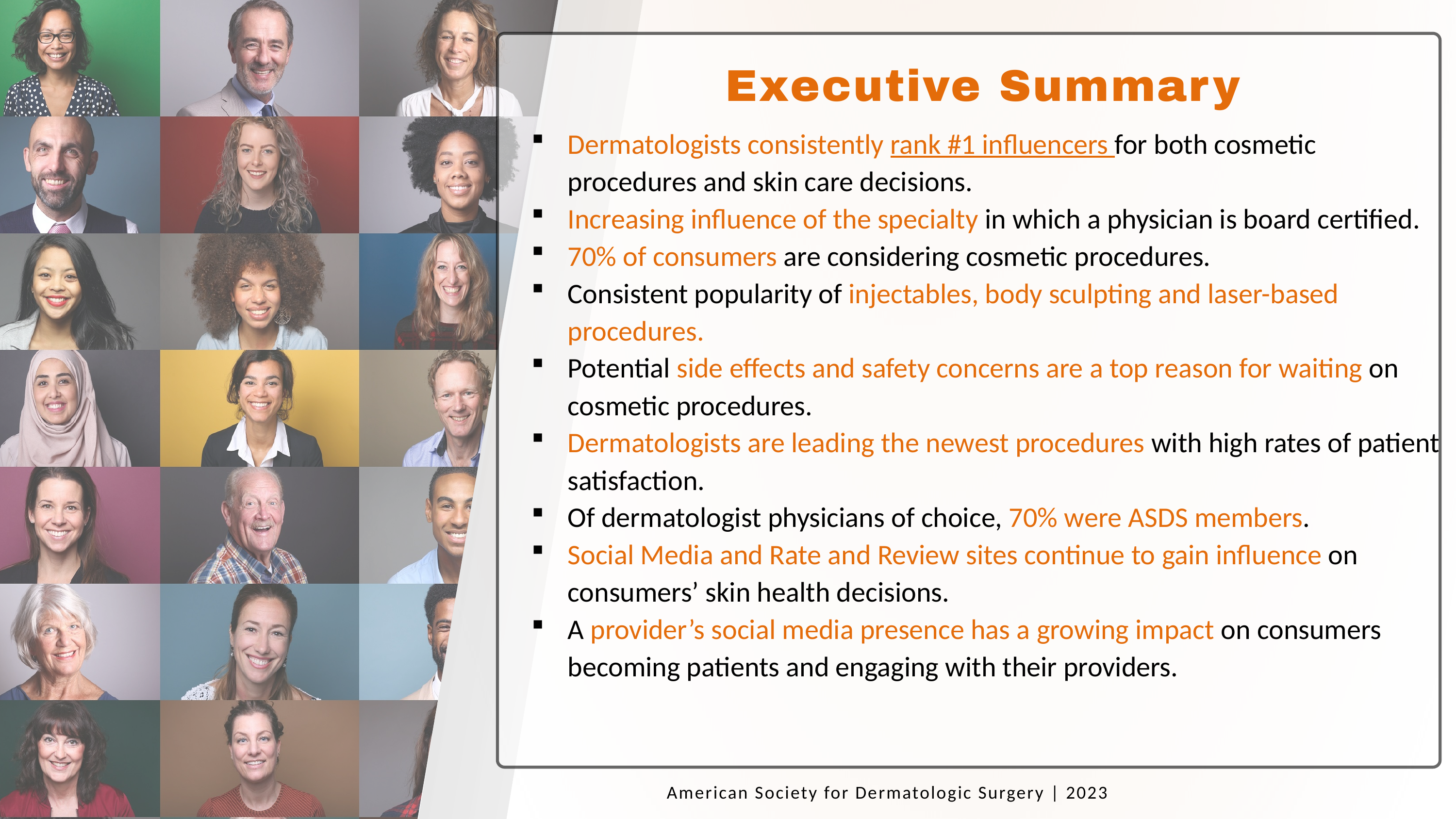

Executive Summary

Dermatologists consistently rank #1 influencers for both cosmetic procedures and skin care decisions.
Increasing influence of the specialty in which a physician is board certified.
70% of consumers are considering cosmetic procedures.
Consistent popularity of injectables, body sculpting and laser-based procedures.
Potential side effects and safety concerns are a top reason for waiting on cosmetic procedures.
Dermatologists are leading the newest procedures with high rates of patient satisfaction.
Of dermatologist physicians of choice, 70% were ASDS members.
Social Media and Rate and Review sites continue to gain influence on consumers’ skin health decisions.
A provider’s social media presence has a growing impact on consumers becoming patients and engaging with their providers.
American Society for Dermatologic Surgery | 2023